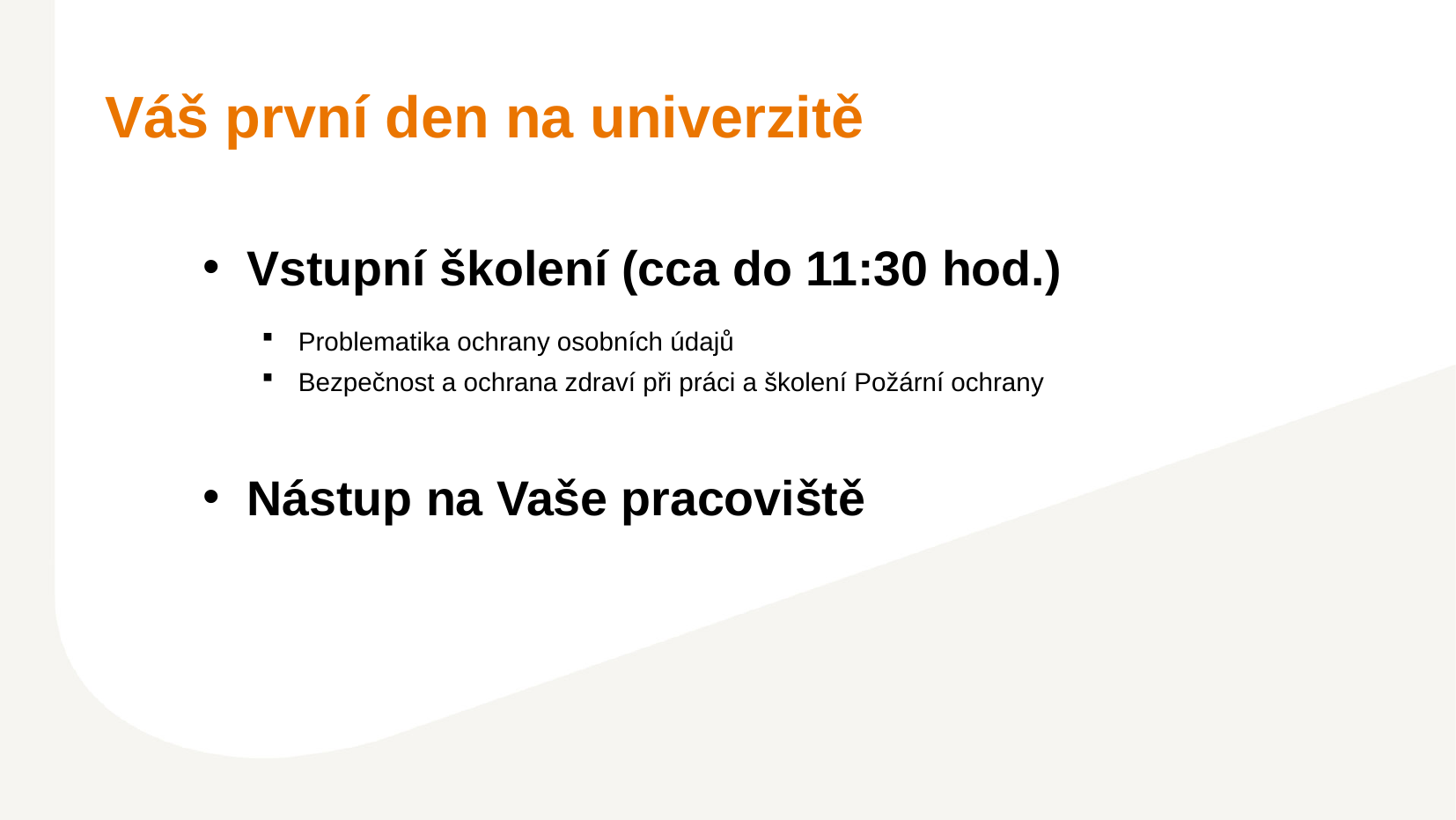

Váš první den na univerzitě
Vstupní školení (cca do 11:30 hod.)
Problematika ochrany osobních údajů
Bezpečnost a ochrana zdraví při práci a školení Požární ochrany
Nástup na Vaše pracoviště